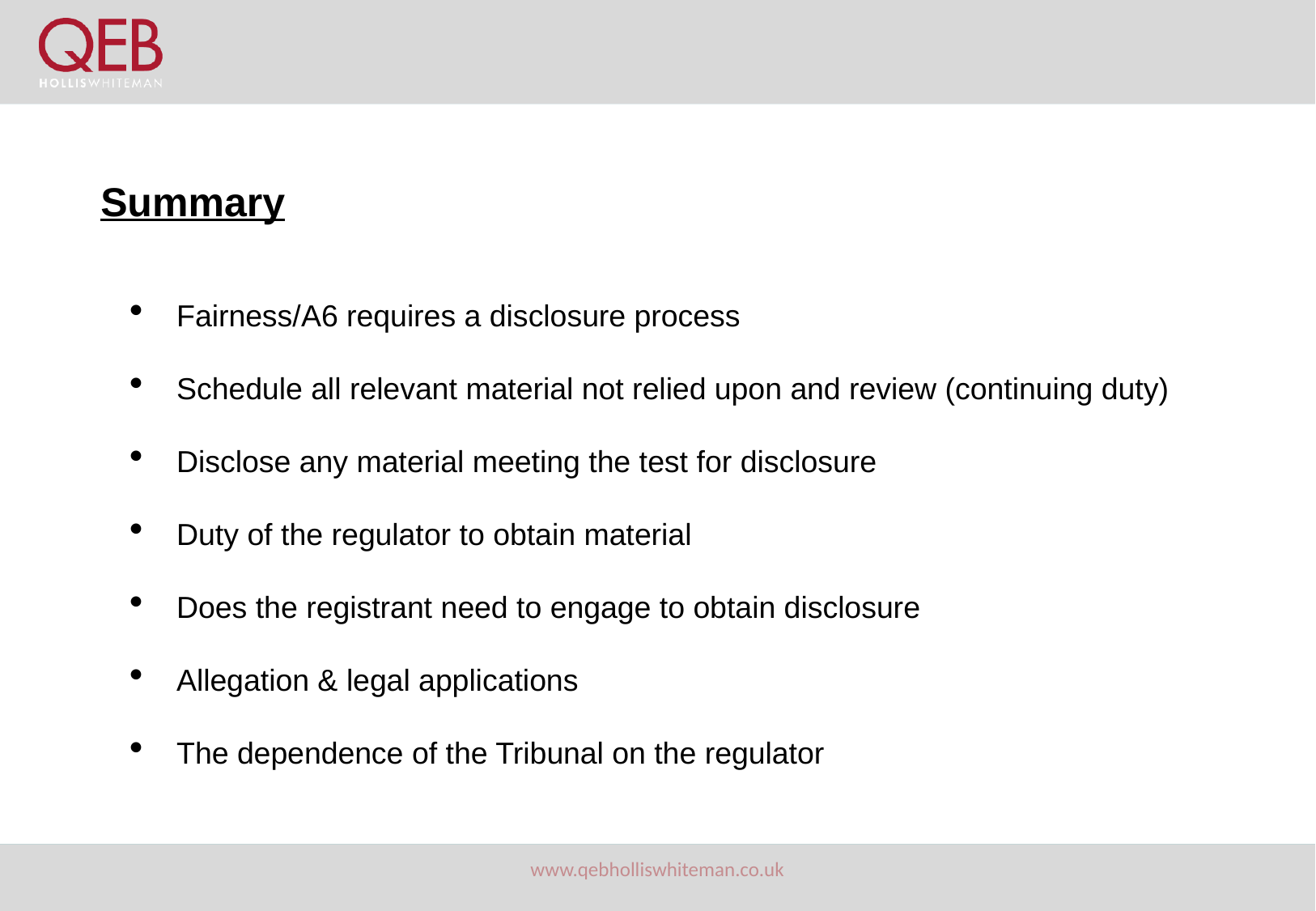

Summary
Fairness/A6 requires a disclosure process
Schedule all relevant material not relied upon and review (continuing duty)
Disclose any material meeting the test for disclosure
Duty of the regulator to obtain material
Does the registrant need to engage to obtain disclosure
Allegation & legal applications
The dependence of the Tribunal on the regulator

www.qebholliswhiteman.co.uk